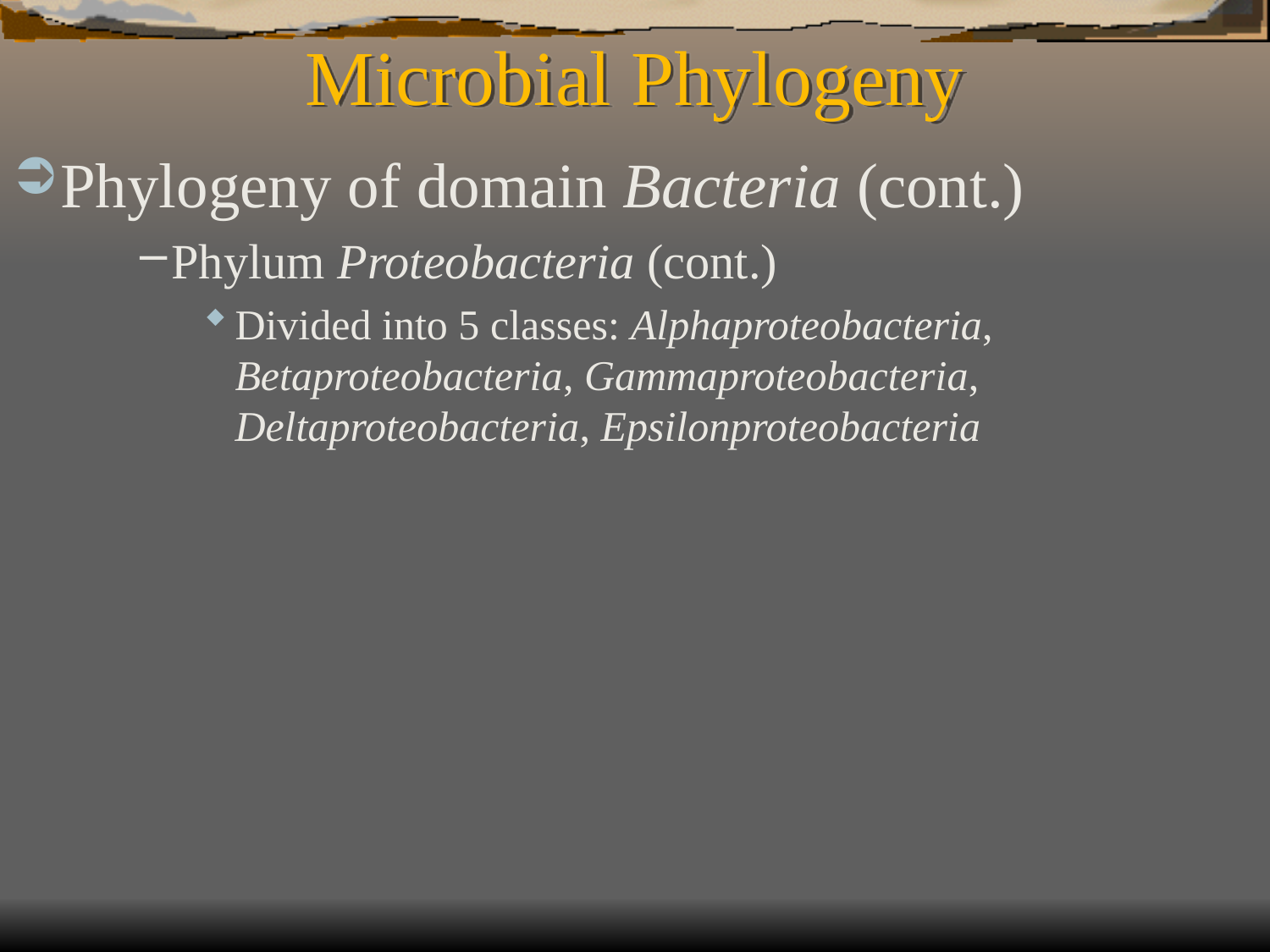

# Microbial Phylogeny
Phylogeny of domain Bacteria (cont.)
Phylum Proteobacteria (cont.)
Divided into 5 classes: Alphaproteobacteria, Betaproteobacteria, Gammaproteobacteria, Deltaproteobacteria, Epsilonproteobacteria